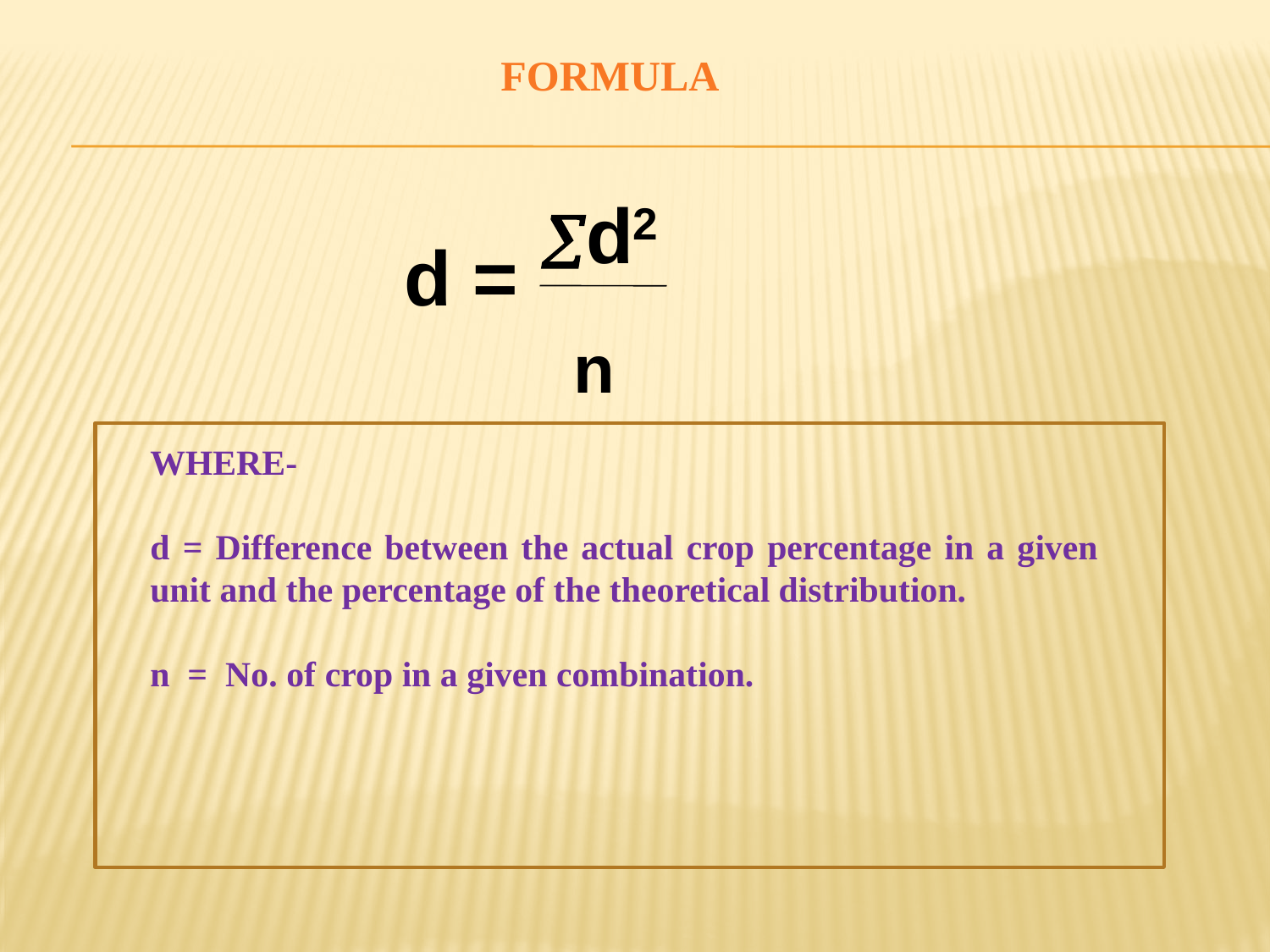

FORMULA
∑d2
d =
n

WHERE-

d = Difference between the actual crop percentage in a given unit and the percentage of the theoretical distribution.

n  =  No. of crop in a given combination.